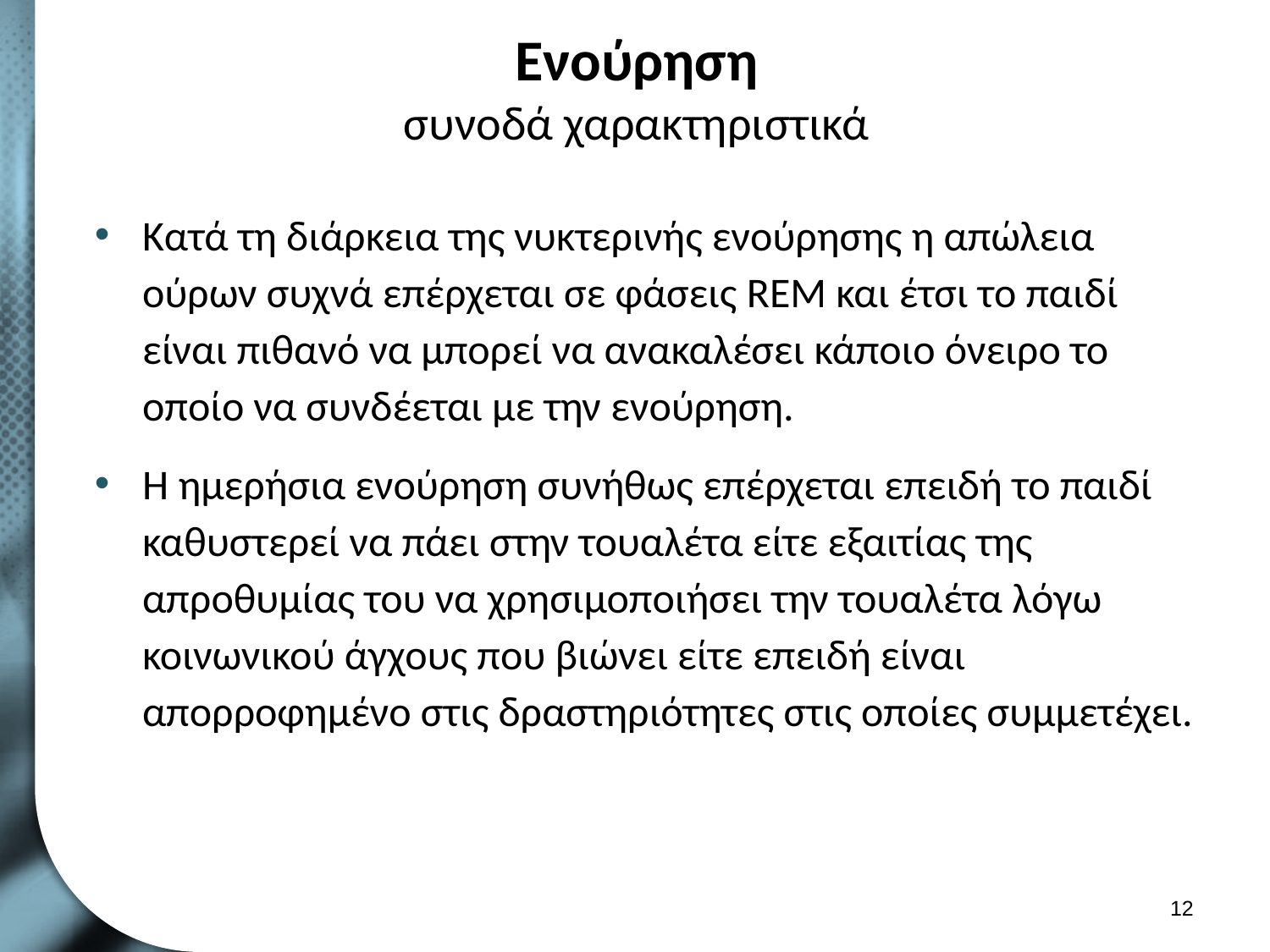

# Ενούρηση συνοδά χαρακτηριστικά
Κατά τη διάρκεια της νυκτερινής ενούρησης η απώλεια ούρων συχνά επέρχεται σε φάσεις REM και έτσι το παιδί είναι πιθανό να μπορεί να ανακαλέσει κάποιο όνειρο το οποίο να συνδέεται με την ενούρηση.
Η ημερήσια ενούρηση συνήθως επέρχεται επειδή το παιδί καθυστερεί να πάει στην τουαλέτα είτε εξαιτίας της απροθυμίας του να χρησιμοποιήσει την τουαλέτα λόγω κοινωνικού άγχους που βιώνει είτε επειδή είναι απορροφημένο στις δραστηριότητες στις οποίες συμμετέχει.
12